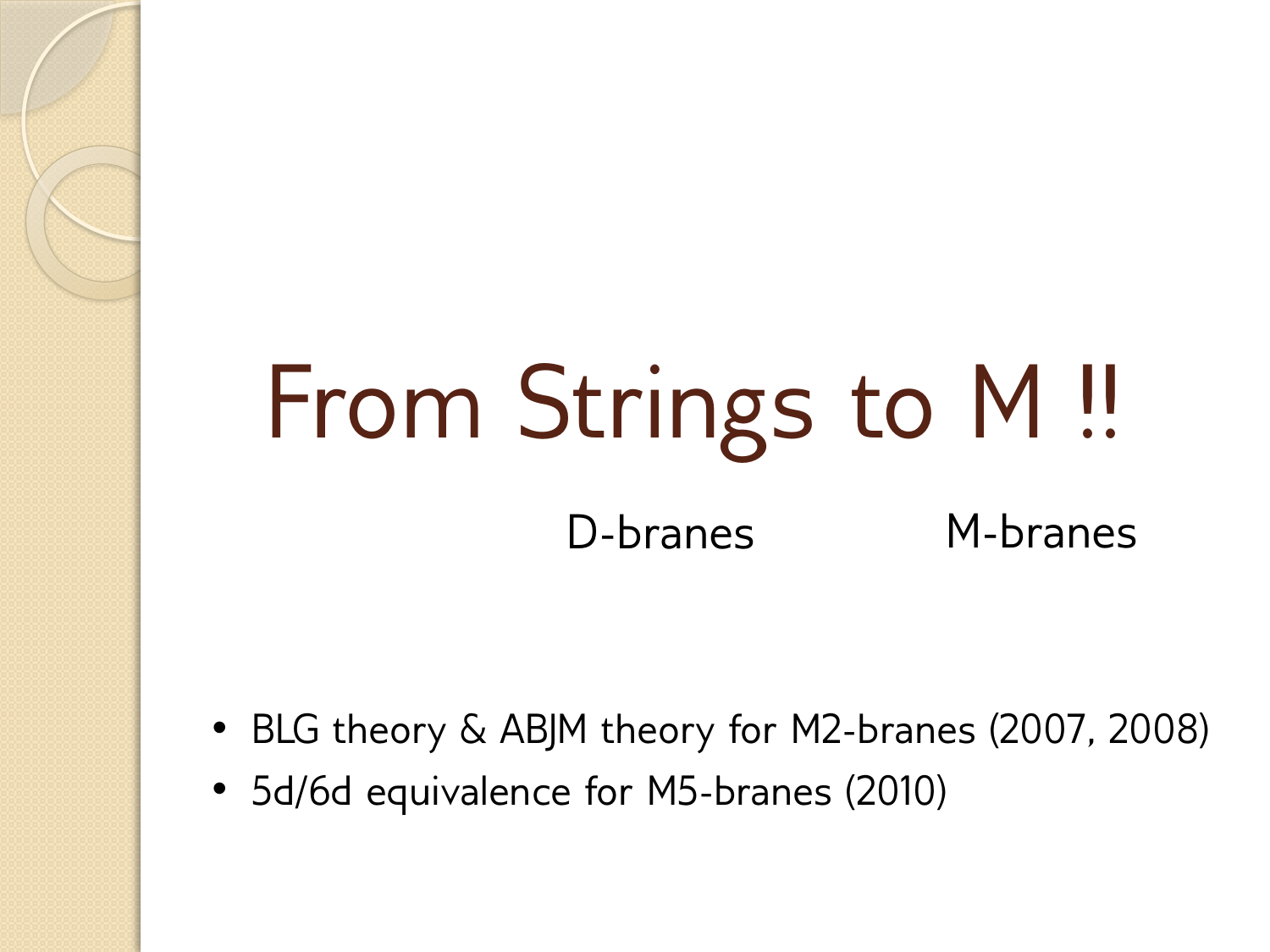

# From Strings to M !!
M-branes
D-branes
BLG theory & ABJM theory for M2-branes (2007, 2008)
5d/6d equivalence for M5-branes (2010)